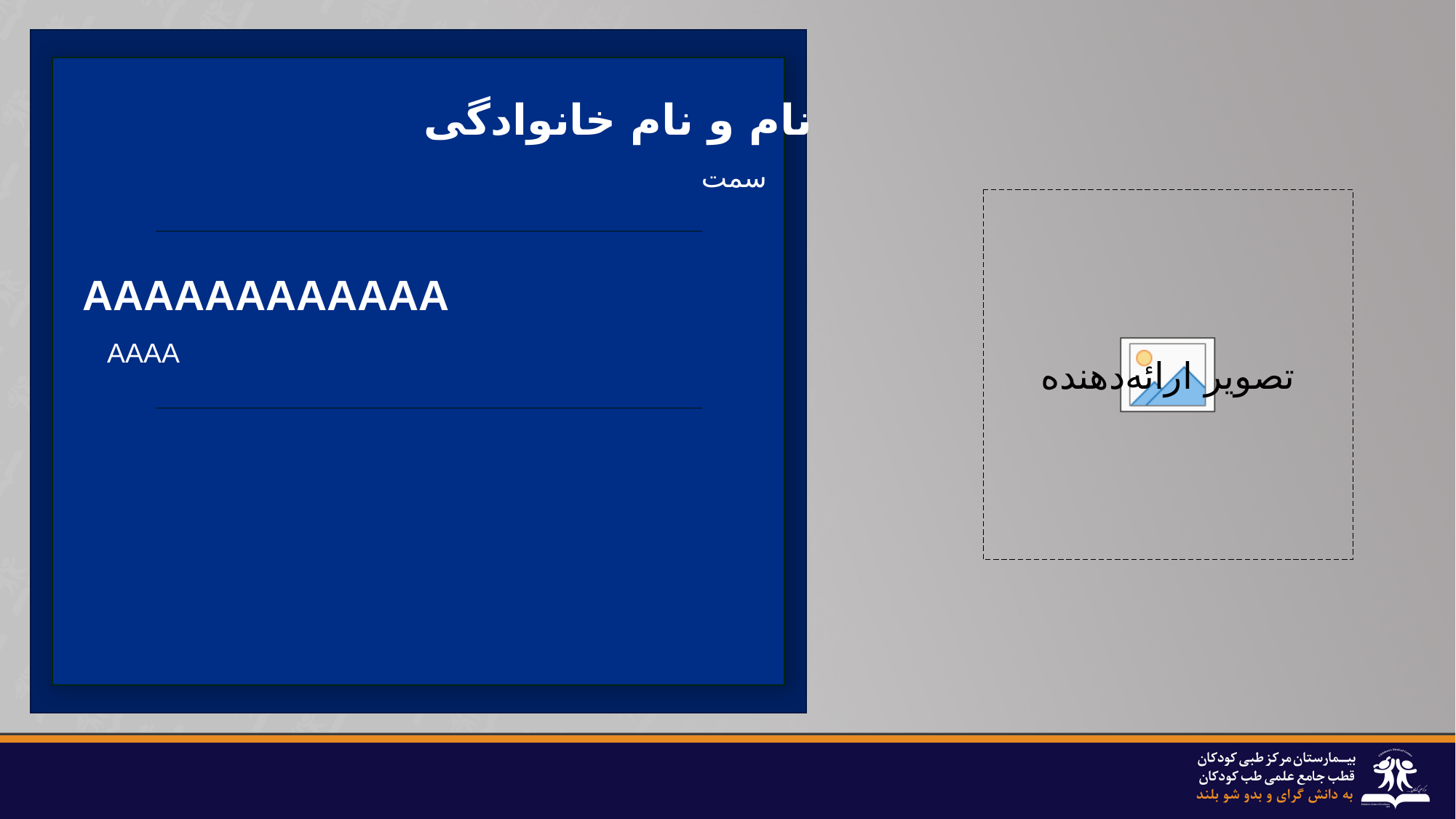

نام و نام خانوادگی
سمت

AAAAAAAAAAAA
AAAA